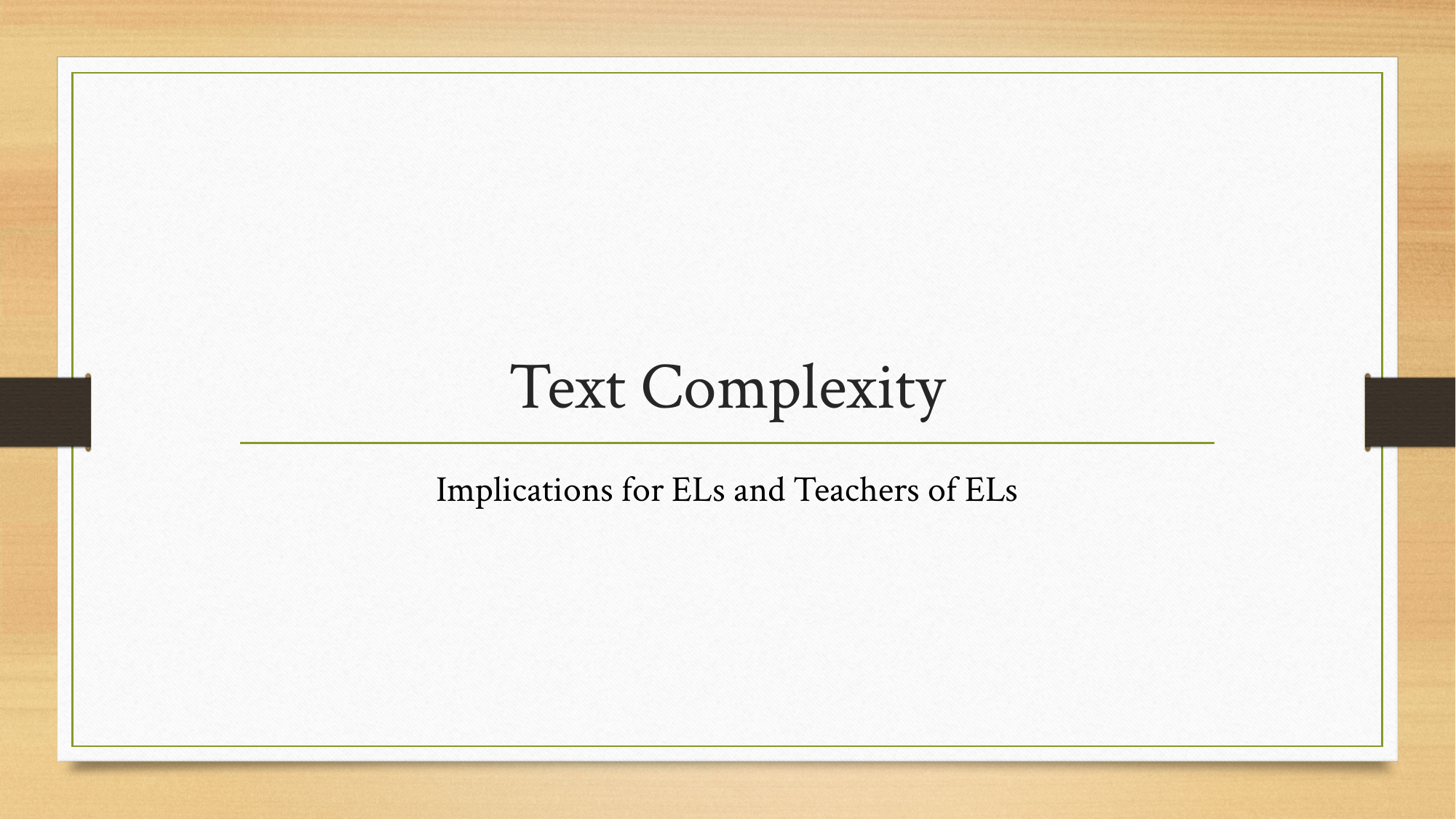

# Text Complexity
Implications for ELs and Teachers of ELs